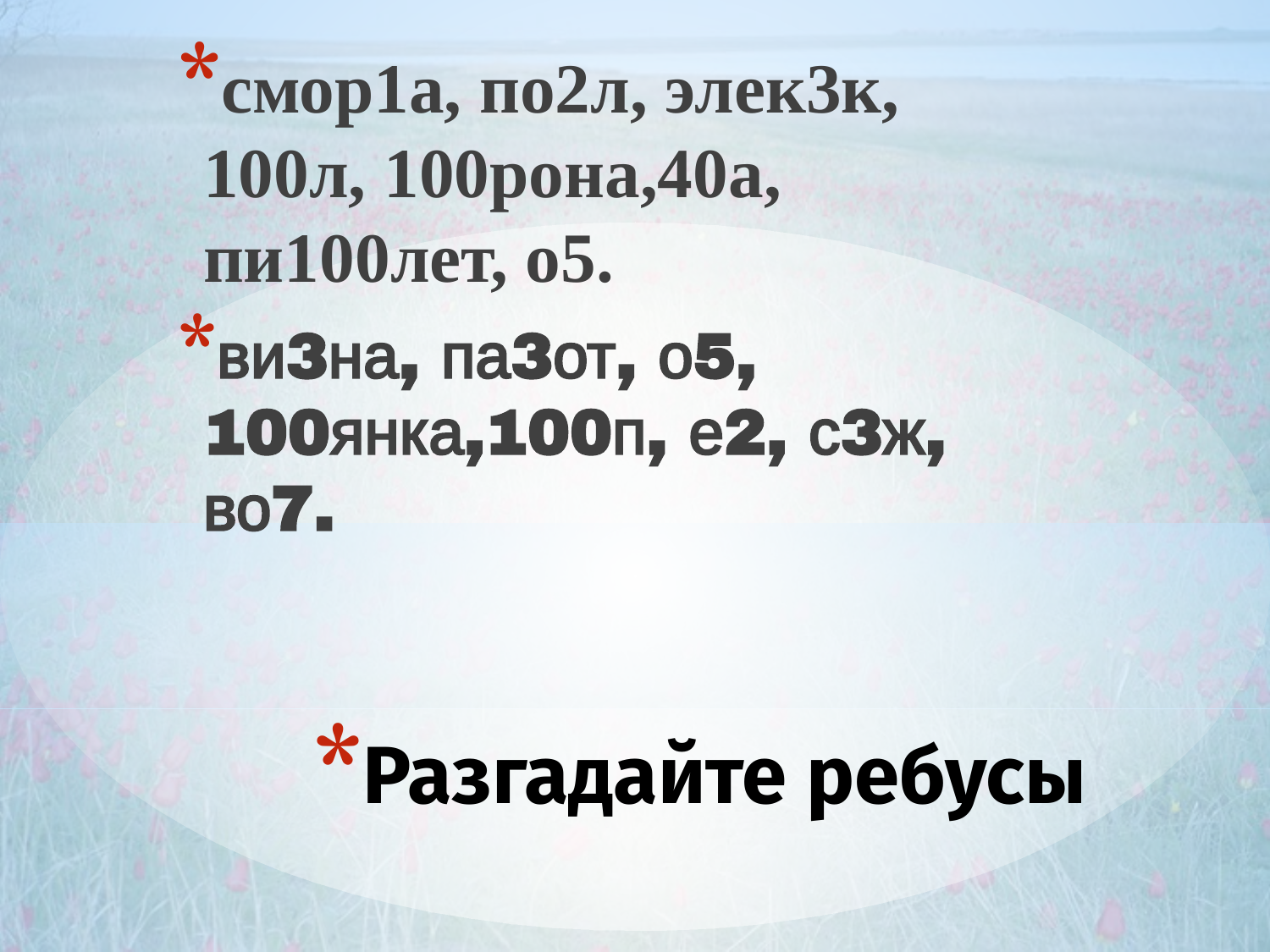

смор1а, по2л, элек3к, 100л, 100рона,40а, пи100лет, о5.
ви3на, па3от, о5, 100янка,100п, е2, с3ж, во7.
# Разгадайте ребусы